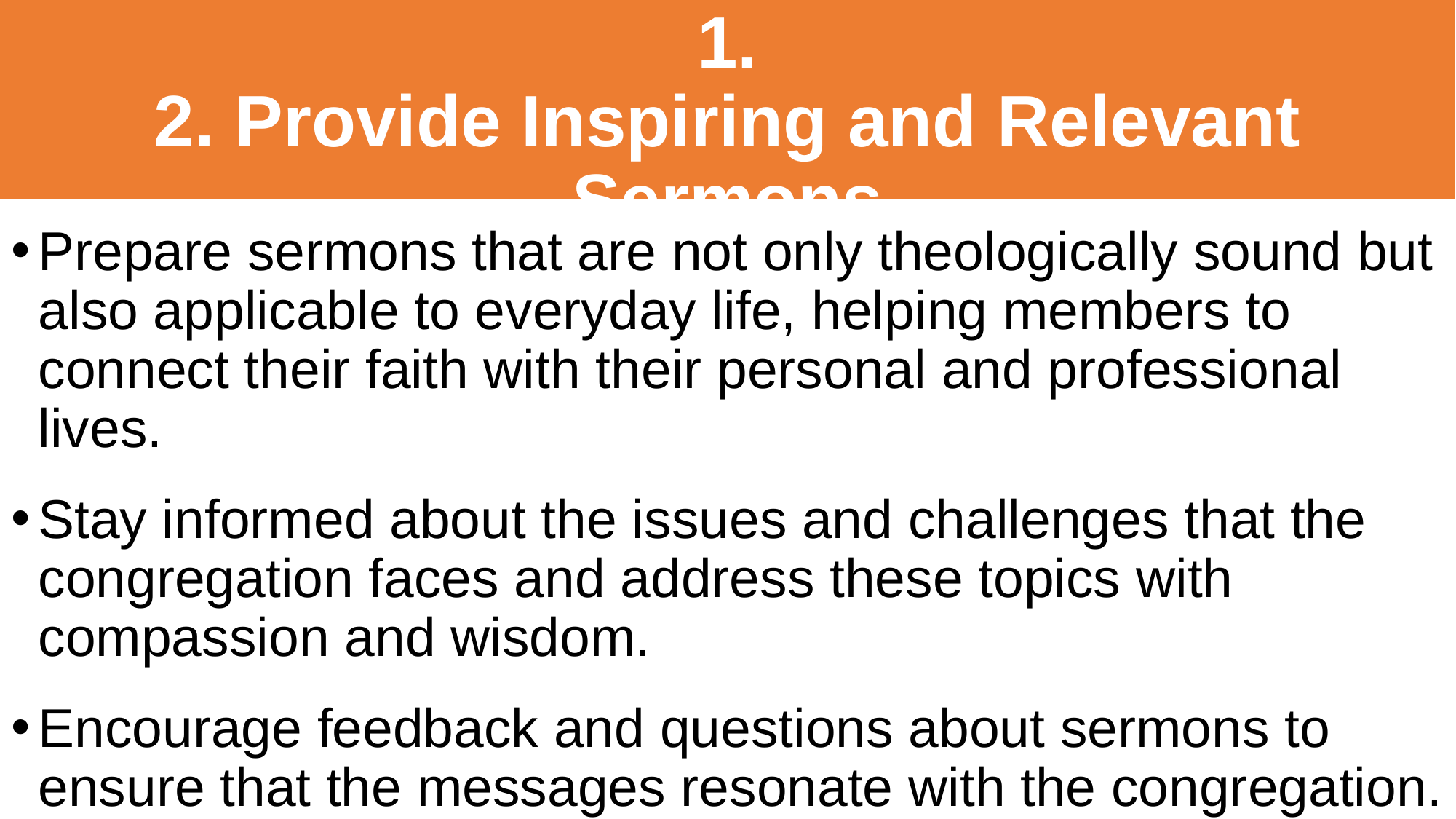

# 1. 2. Provide Inspiring and Relevant Sermons
Prepare sermons that are not only theologically sound but also applicable to everyday life, helping members to connect their faith with their personal and professional lives.

Stay informed about the issues and challenges that the congregation faces and address these topics with compassion and wisdom.

Encourage feedback and questions about sermons to ensure that the messages resonate with the congregation.